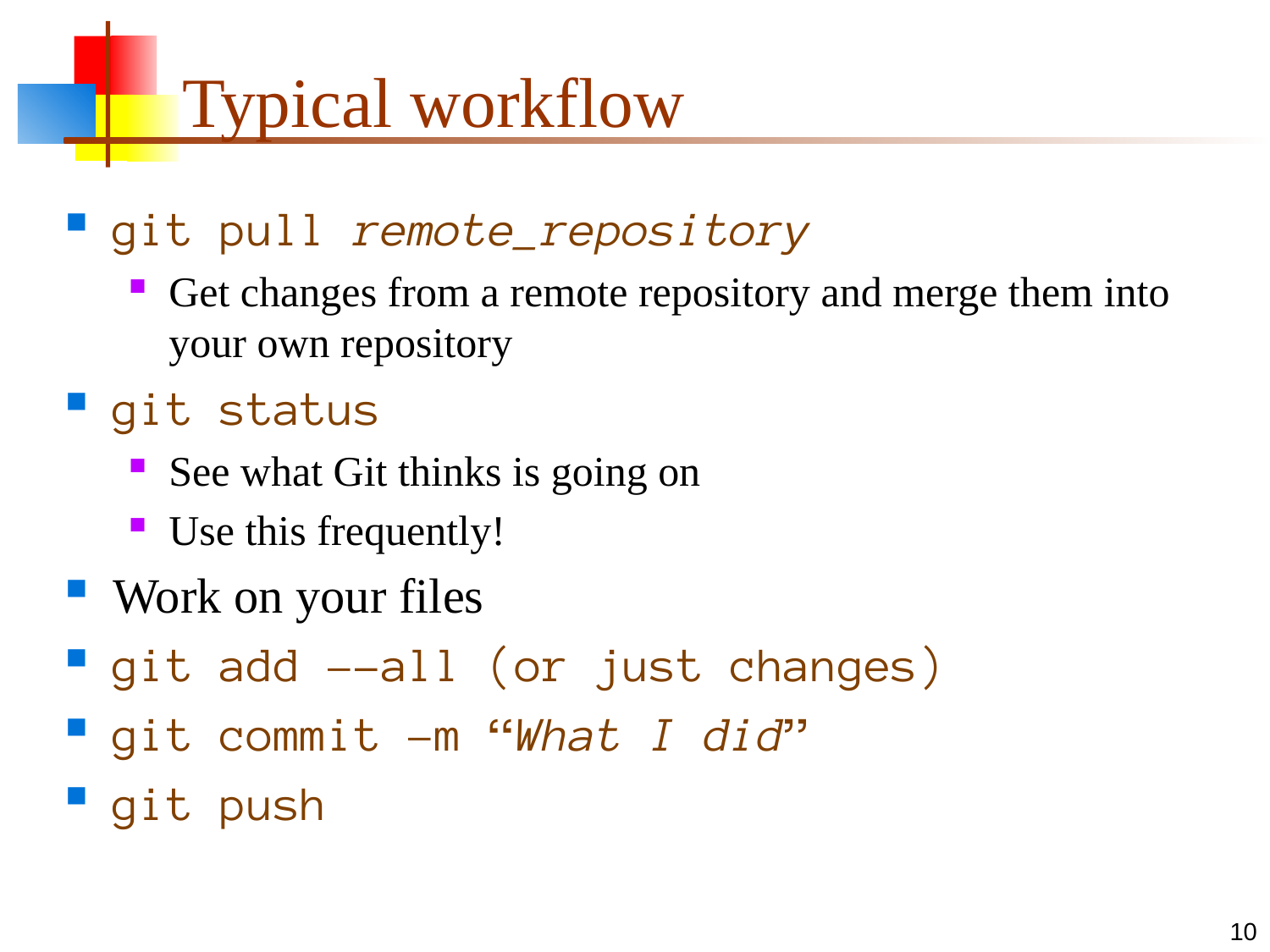

# Typical workflow
git pull remote_repository
Get changes from a remote repository and merge them into your own repository
git status
See what Git thinks is going on
Use this frequently!
Work on your files
git add –-all (or just changes)
git commit –m “What I did”
git push
10